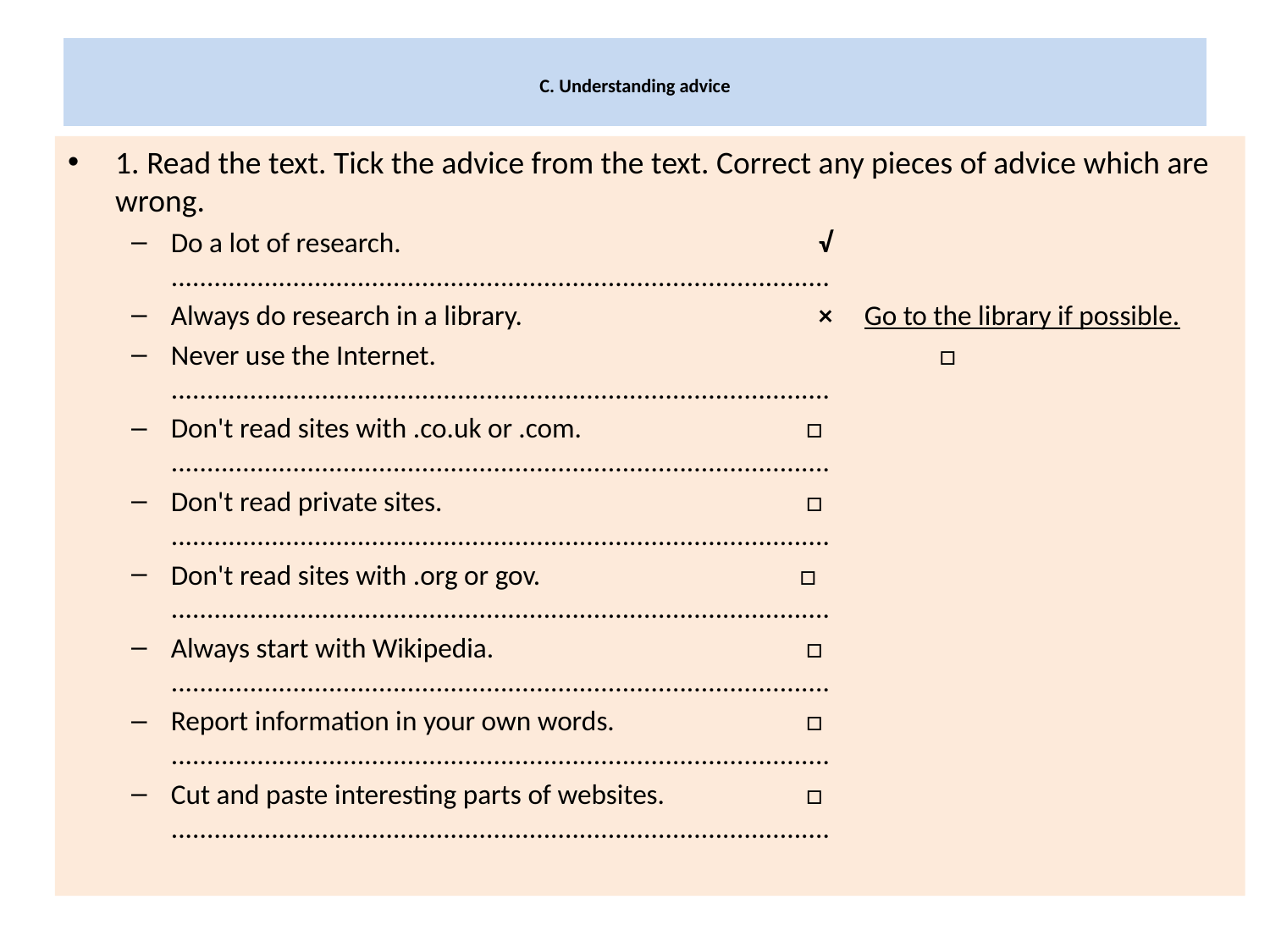

# C. Understanding advice
1. Read the text. Tick the advice from the text. Correct any pieces of advice which are wrong.
Do a lot of research.				  √	............................................................................................
Always do research in a library.	 		  ×     Go to the library if possible.
Never use the Internet. 			                     □	............................................................................................
Don't read sites with .co.uk or .com. 		□	............................................................................................
Don't read private sites. 			□	............................................................................................
Don't read sites with .org or gov. 		                   □	............................................................................................
Always start with Wikipedia. 			□	............................................................................................
Report information in your own words. 		□	............................................................................................
Cut and paste interesting parts of websites.	                    □	............................................................................................